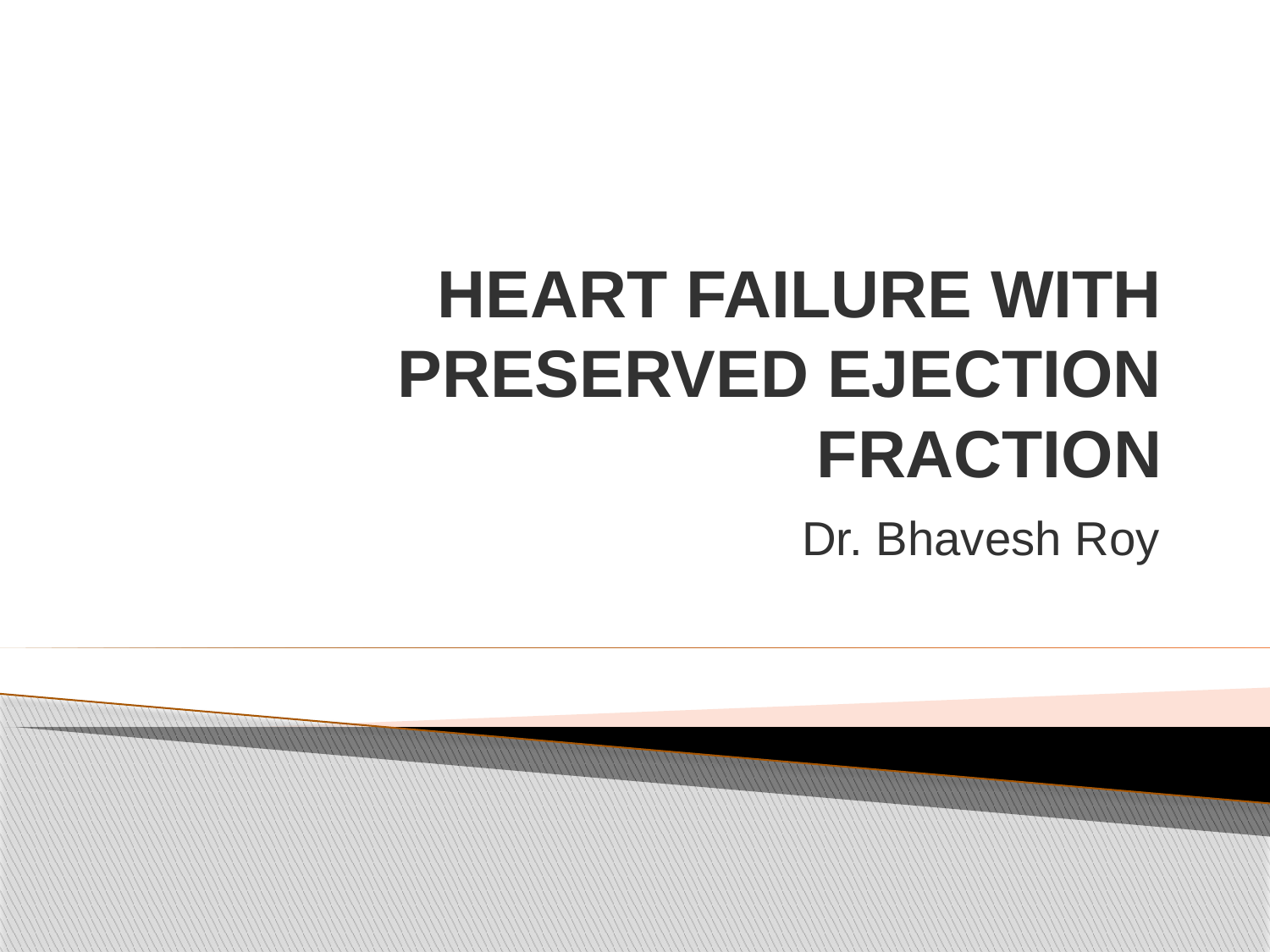

# HEART FAILURE WITH PRESERVED EJECTION FRACTION
Dr. Bhavesh Roy